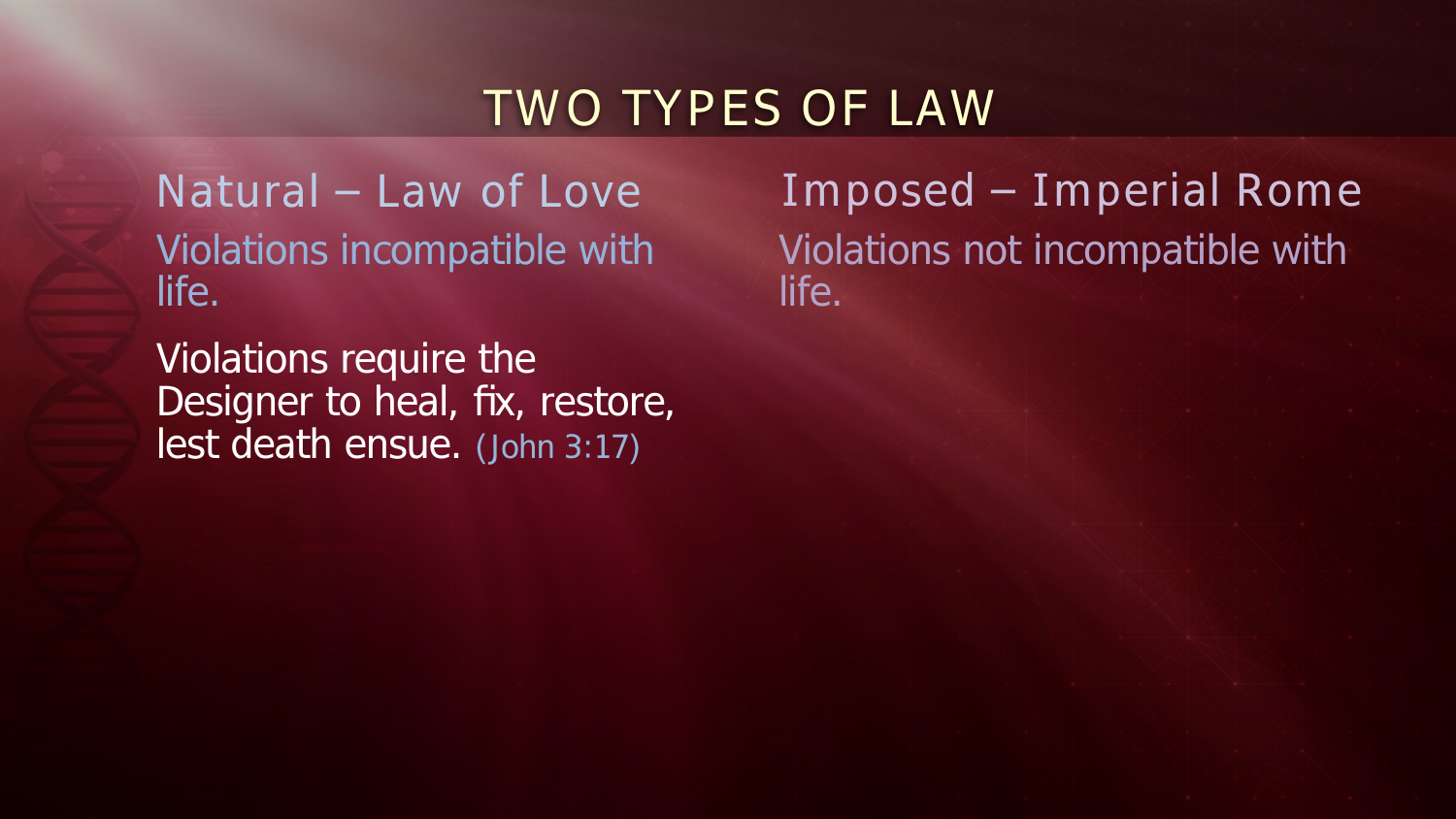

TWO TYPES OF LAW
Imposed – Imperial Rome
Natural – Law of Love
Violations incompatible with life.
Violations require the Designer to heal, fix, restore, lest death ensue. (John 3:17)
Violations not incompatible with life.